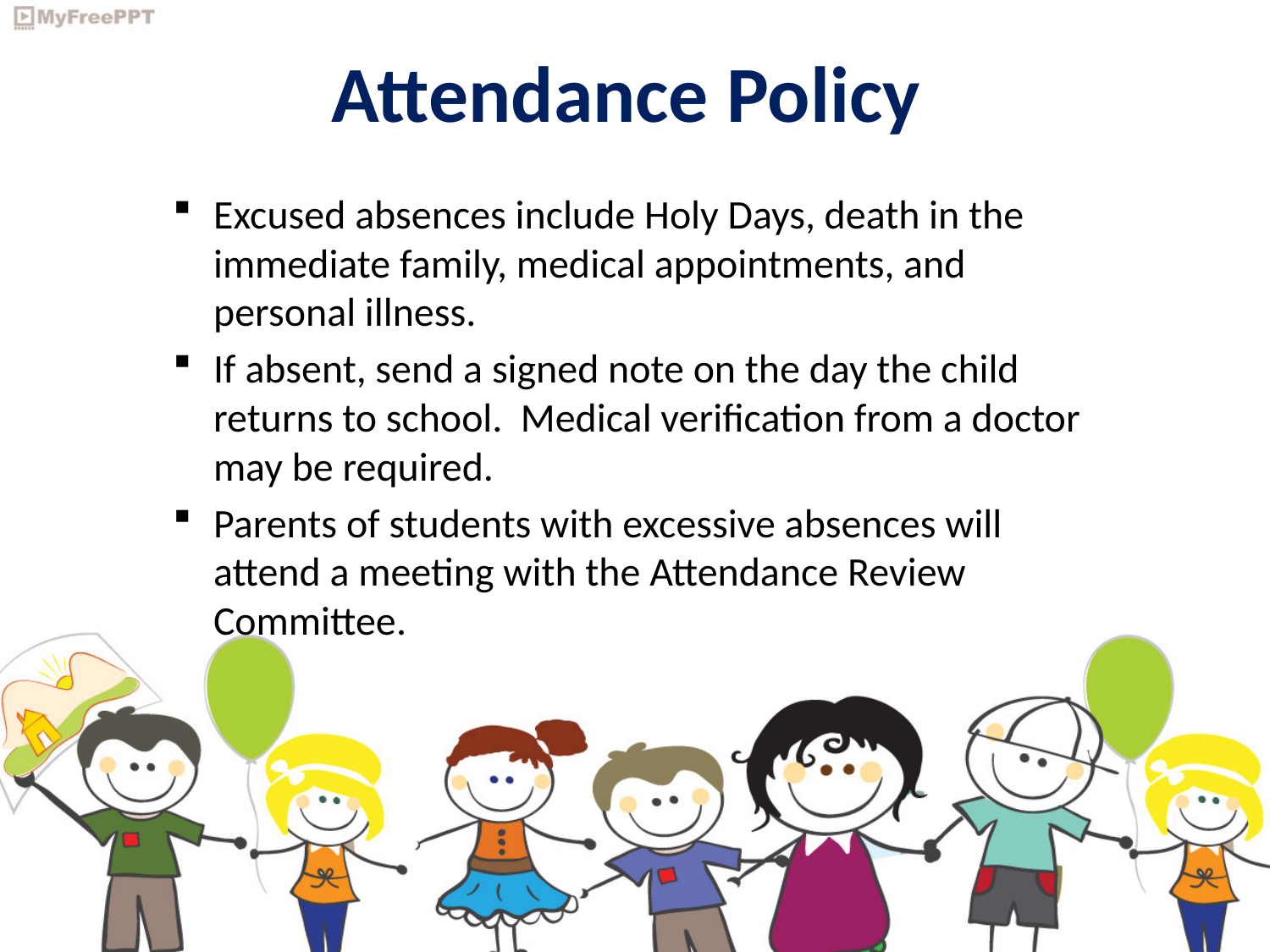

# Attendance Policy
Excused absences include Holy Days, death in the immediate family, medical appointments, and personal illness.
If absent, send a signed note on the day the child returns to school.  Medical verification from a doctor may be required.
Parents of students with excessive absences will attend a meeting with the Attendance Review Committee.